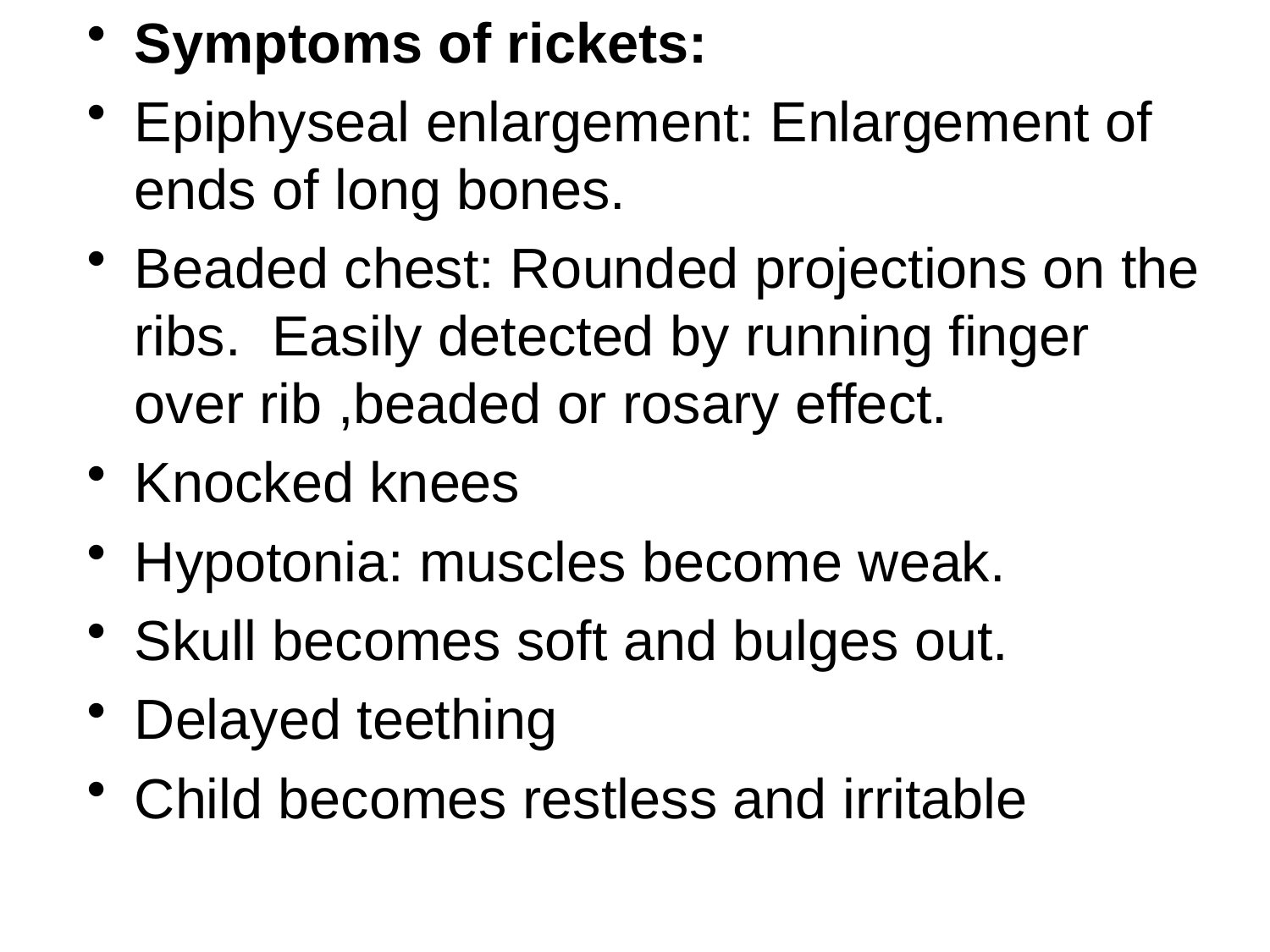

Symptoms of rickets:
Epiphyseal enlargement: Enlargement of ends of long bones.
Beaded chest: Rounded projections on the ribs.  Easily detected by running finger over rib ,beaded or rosary effect.
Knocked knees
Hypotonia: muscles become weak.
Skull becomes soft and bulges out.
Delayed teething
Child becomes restless and irritable

#